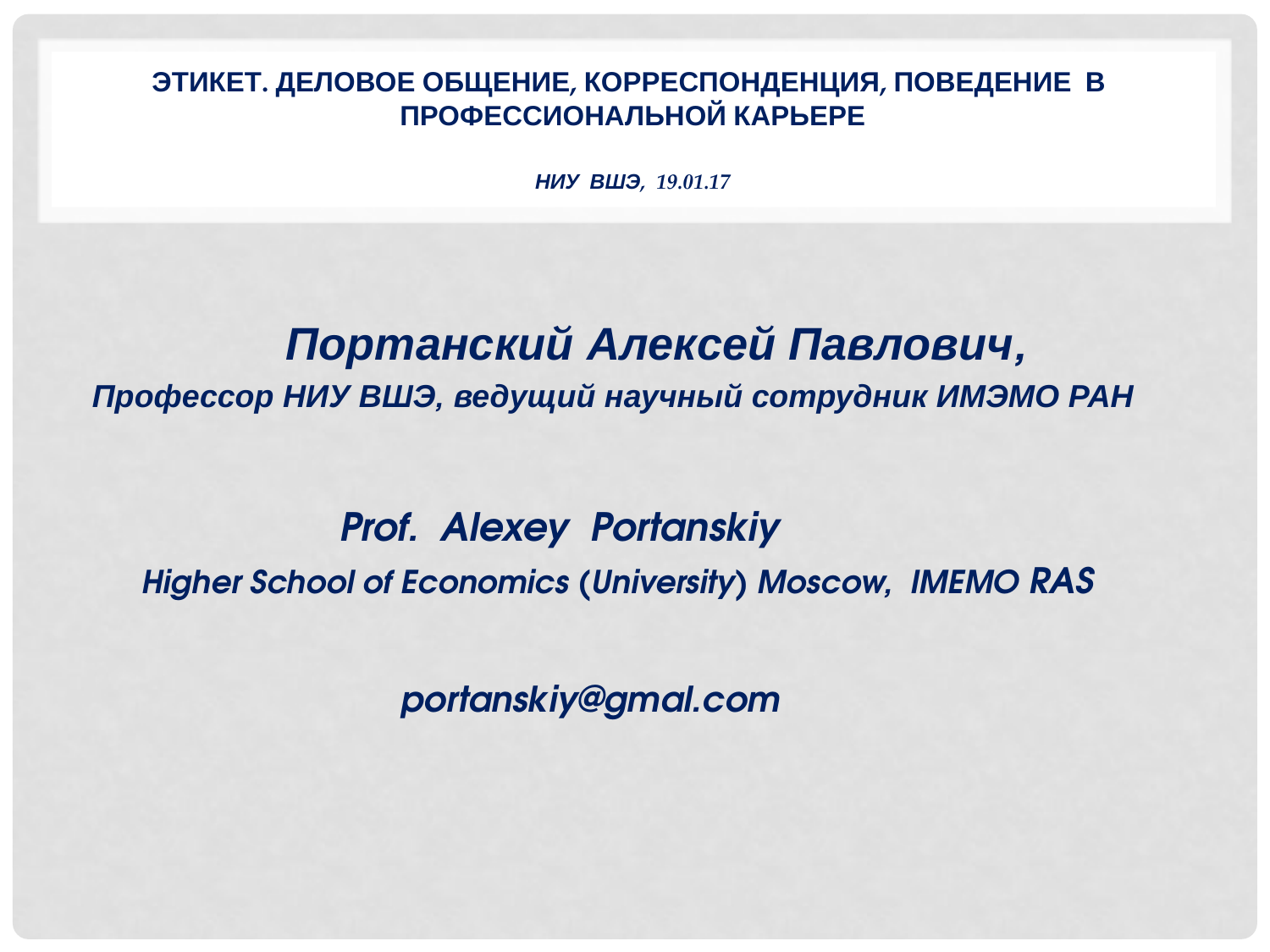

# Этикет. Деловое общение, корреспонденция, поведение  в  профессиональной карьере ниу  вшэ,  19.01.17

               Портанский Алексей Павлович,
Профессор НИУ ВШЭ, ведущий научный сотрудник ИМЭМО РАН

                  Prof.  Alexey  Portanskiy
     Higher School of Economics (University) Moscow,  IMEMO RAS

                               portanskiy@gmal.com